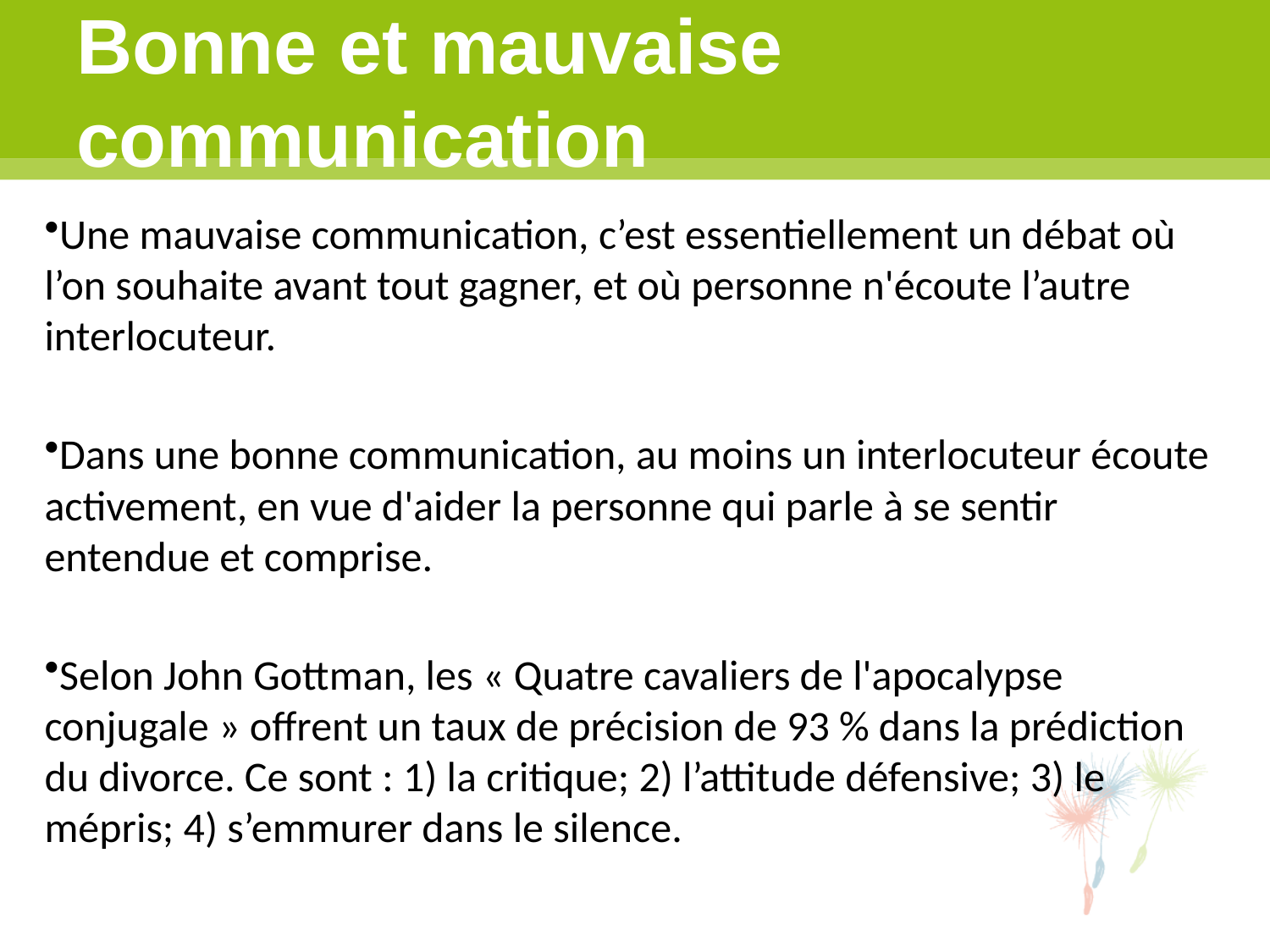

# Bonne et mauvaise communication
Une mauvaise communication, c’est essentiellement un débat où l’on souhaite avant tout gagner, et où personne n'écoute l’autre interlocuteur.

Dans une bonne communication, au moins un interlocuteur écoute activement, en vue d'aider la personne qui parle à se sentir entendue et comprise.

Selon John Gottman, les « Quatre cavaliers de l'apocalypse conjugale » offrent un taux de précision de 93 % dans la prédiction du divorce. Ce sont : 1) la critique; 2) l’attitude défensive; 3) le mépris; 4) s’emmurer dans le silence.